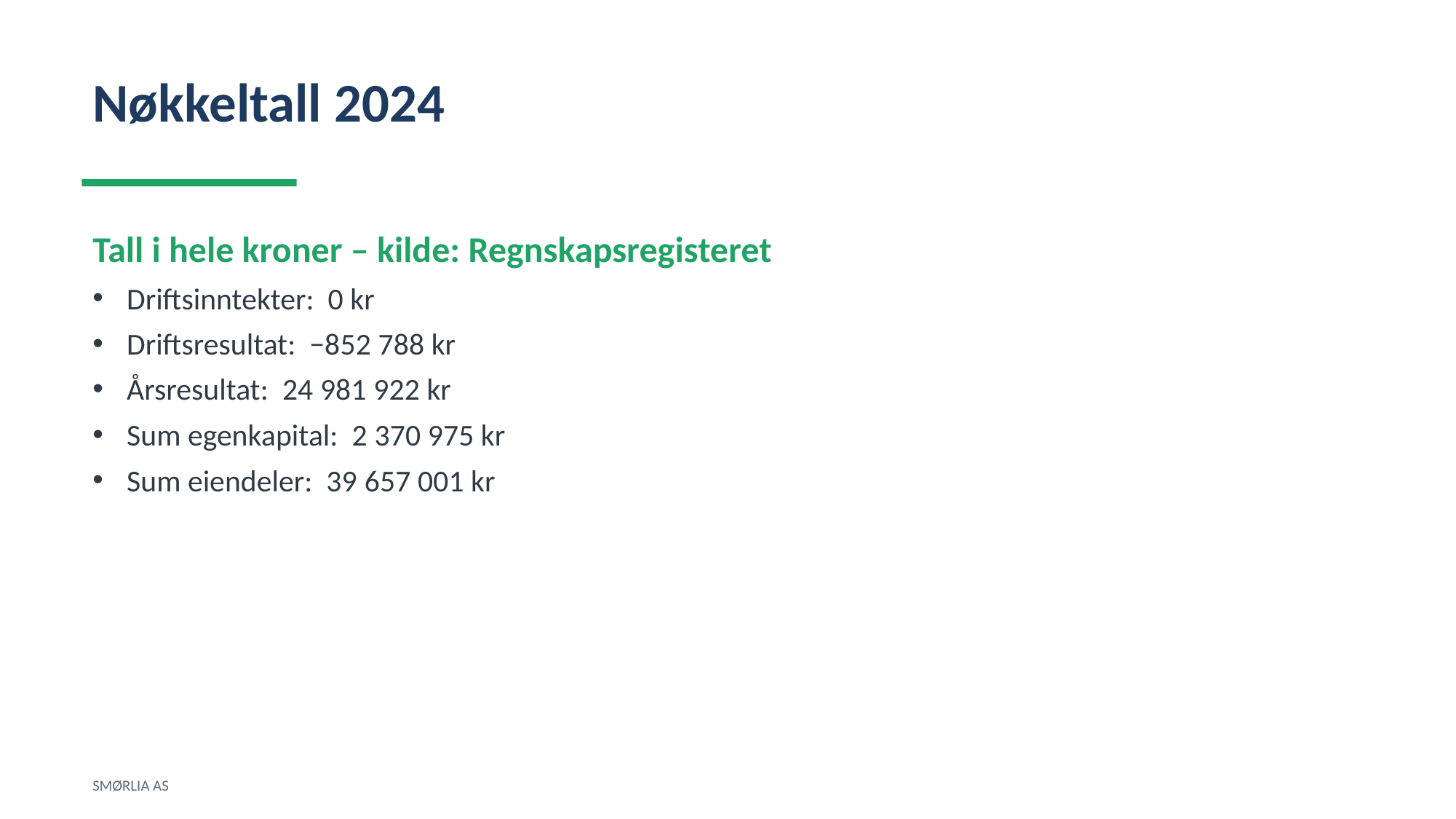

Nøkkeltall 2024

Tall i hele kroner – kilde: Regnskapsregisteret
Driftsinntekter:  0 kr
Driftsresultat:  −852 788 kr
Årsresultat:  24 981 922 kr
Sum egenkapital:  2 370 975 kr
Sum eiendeler:  39 657 001 kr
SMØRLIA AS